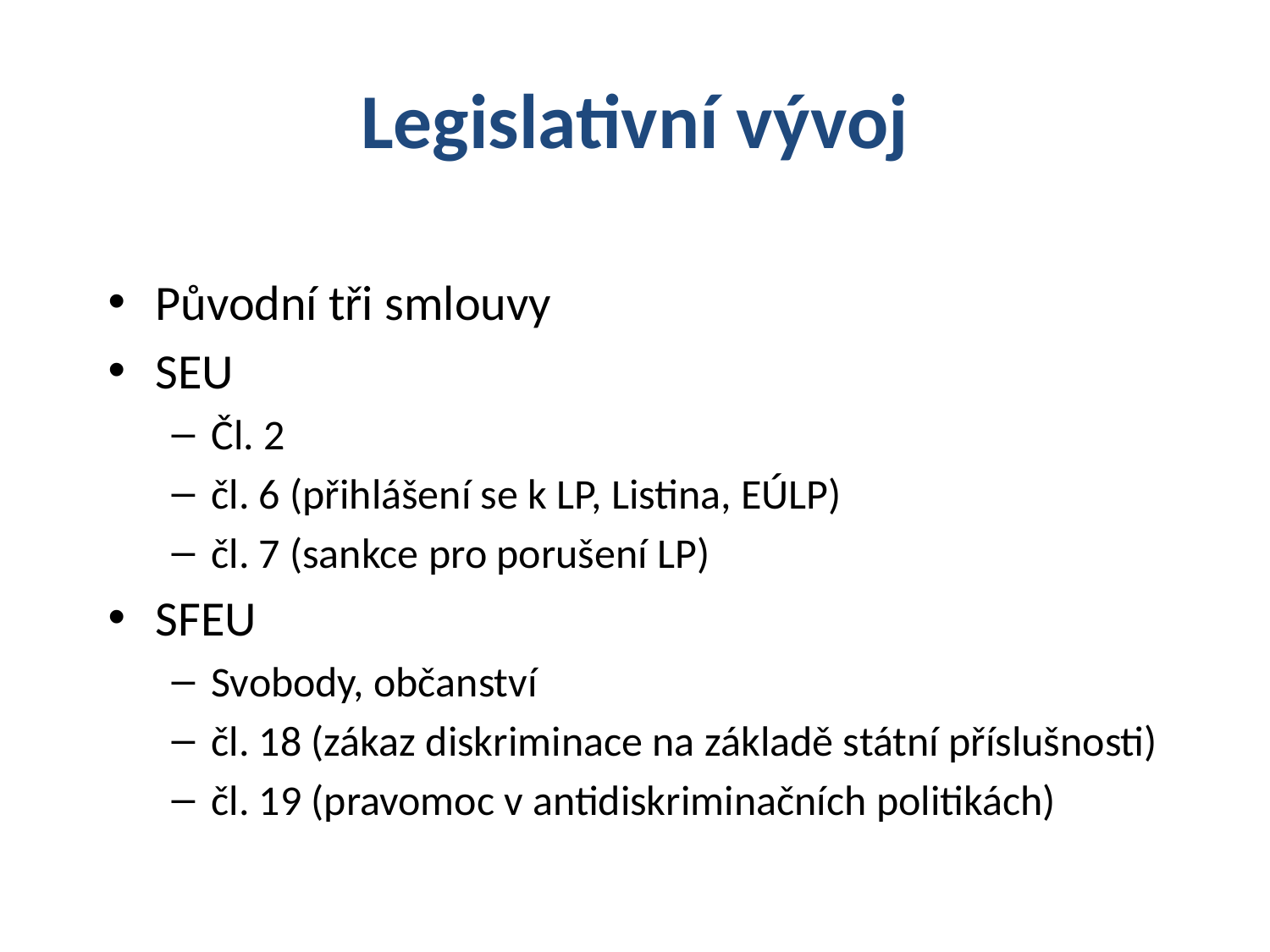

# Legislativní vývoj
Původní tři smlouvy
SEU
Čl. 2
čl. 6 (přihlášení se k LP, Listina, EÚLP)
čl. 7 (sankce pro porušení LP)
SFEU
Svobody, občanství
čl. 18 (zákaz diskriminace na základě státní příslušnosti)
čl. 19 (pravomoc v antidiskriminačních politikách)